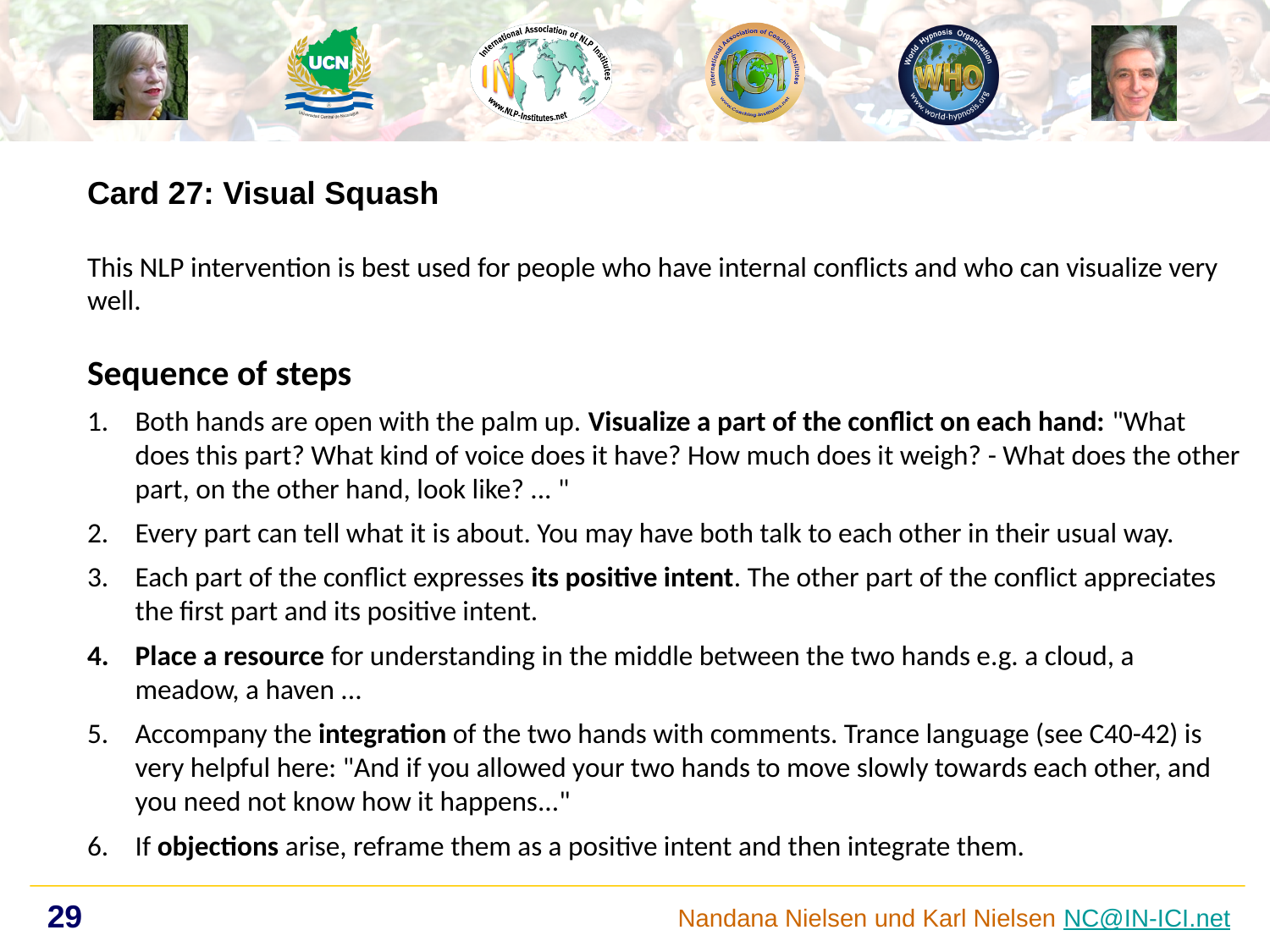

Card 27: Visual Squash

This NLP intervention is best used for people who have internal conflicts and who can visualize very well.

Sequence of steps
Both hands are open with the palm up. Visualize a part of the conflict on each hand: "What does this part? What kind of voice does it have? How much does it weigh? - What does the other part, on the other hand, look like? ... "
Every part can tell what it is about. You may have both talk to each other in their usual way.
Each part of the conflict expresses its positive intent. The other part of the conflict appreciates the first part and its positive intent.
Place a resource for understanding in the middle between the two hands e.g. a cloud, a meadow, a haven ...
Accompany the integration of the two hands with comments. Trance language (see C40-42) is very helpful here: "And if you allowed your two hands to move slowly towards each other, and you need not know how it happens..."
If objections arise, reframe them as a positive intent and then integrate them.